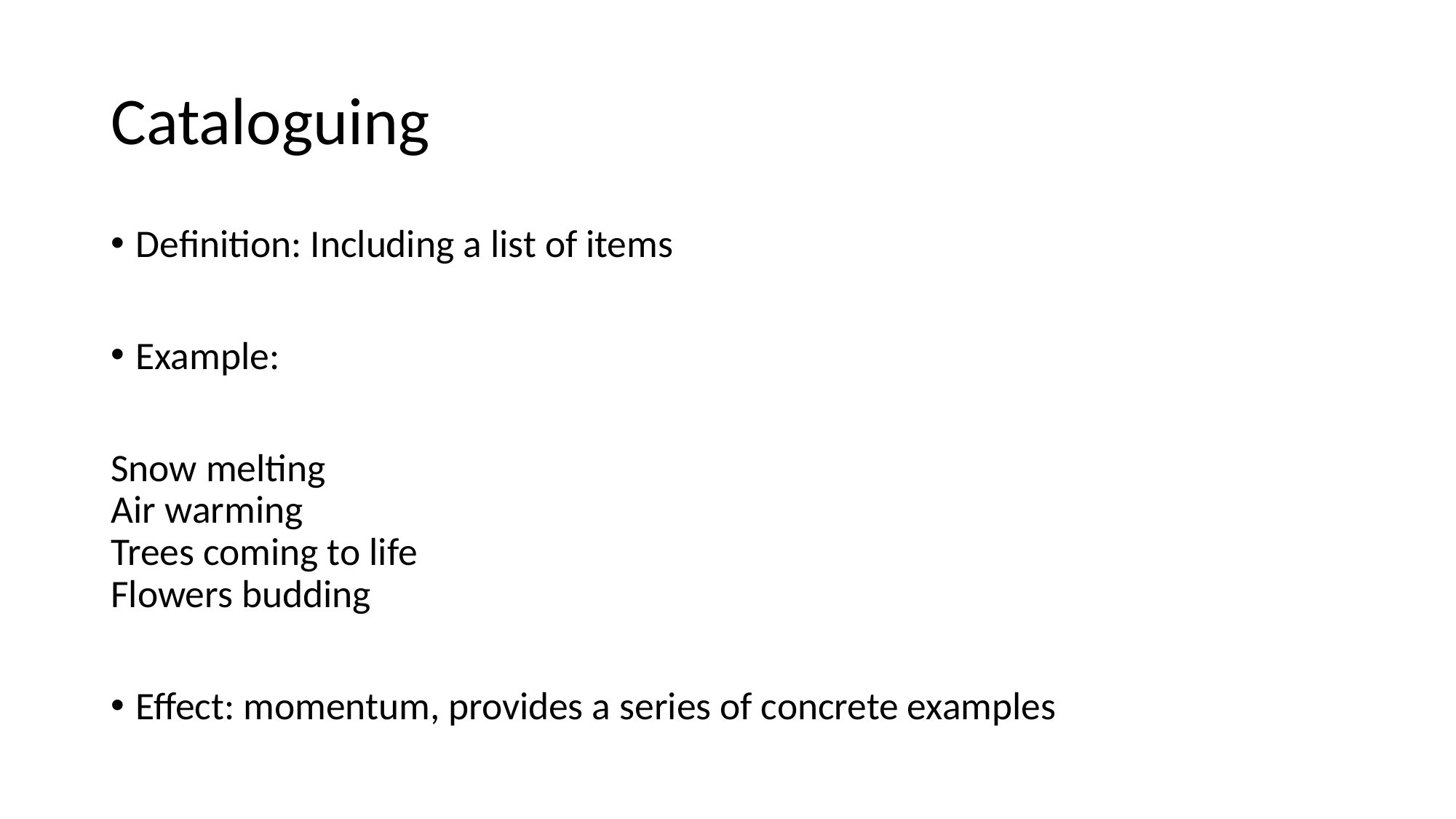

# Cataloguing
Definition: Including a list of items

Example:

Snow melting
Air warming
Trees coming to life
Flowers budding

Effect: momentum, provides a series of concrete examples